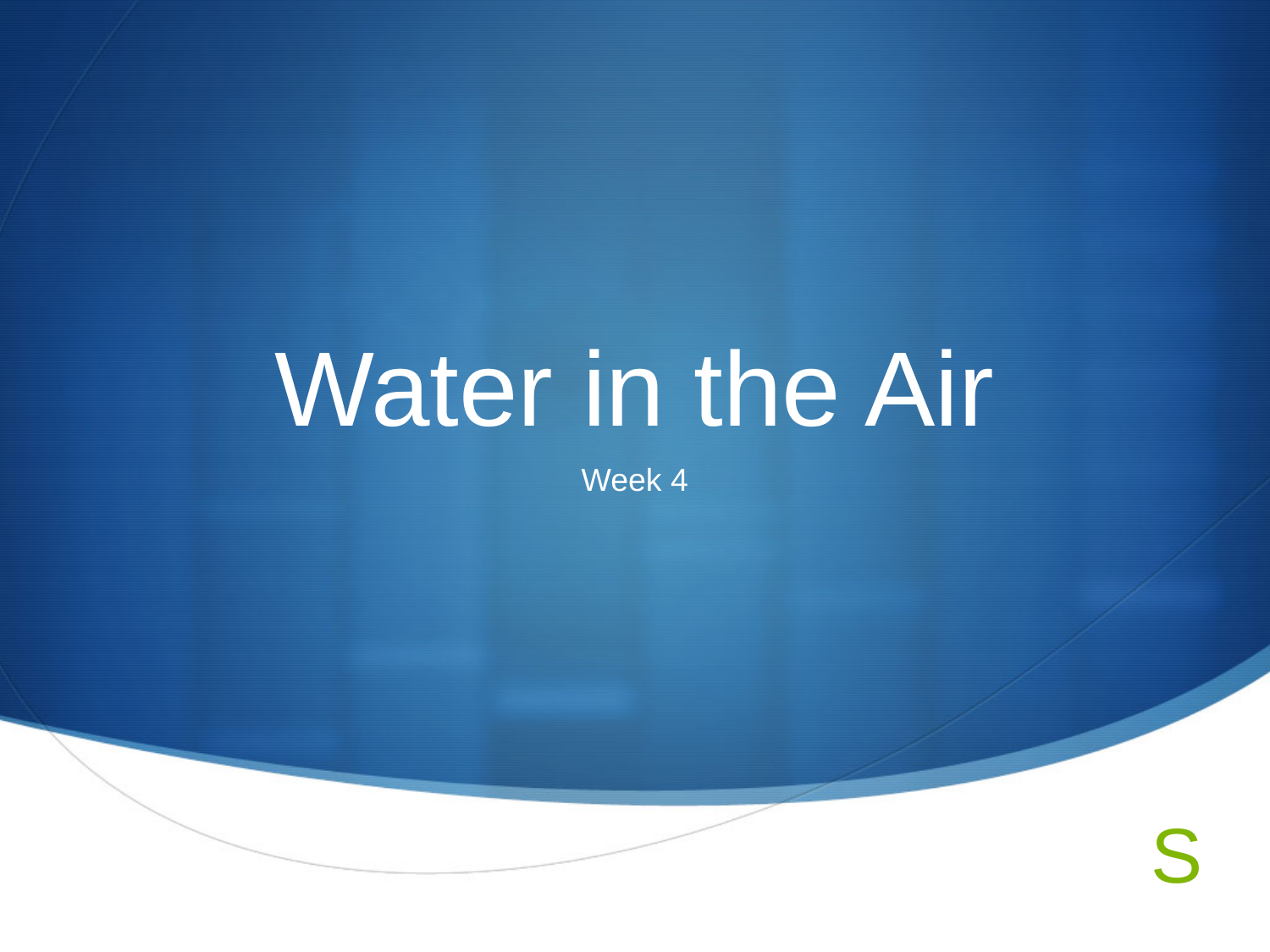

# Water in the Air
Week 4